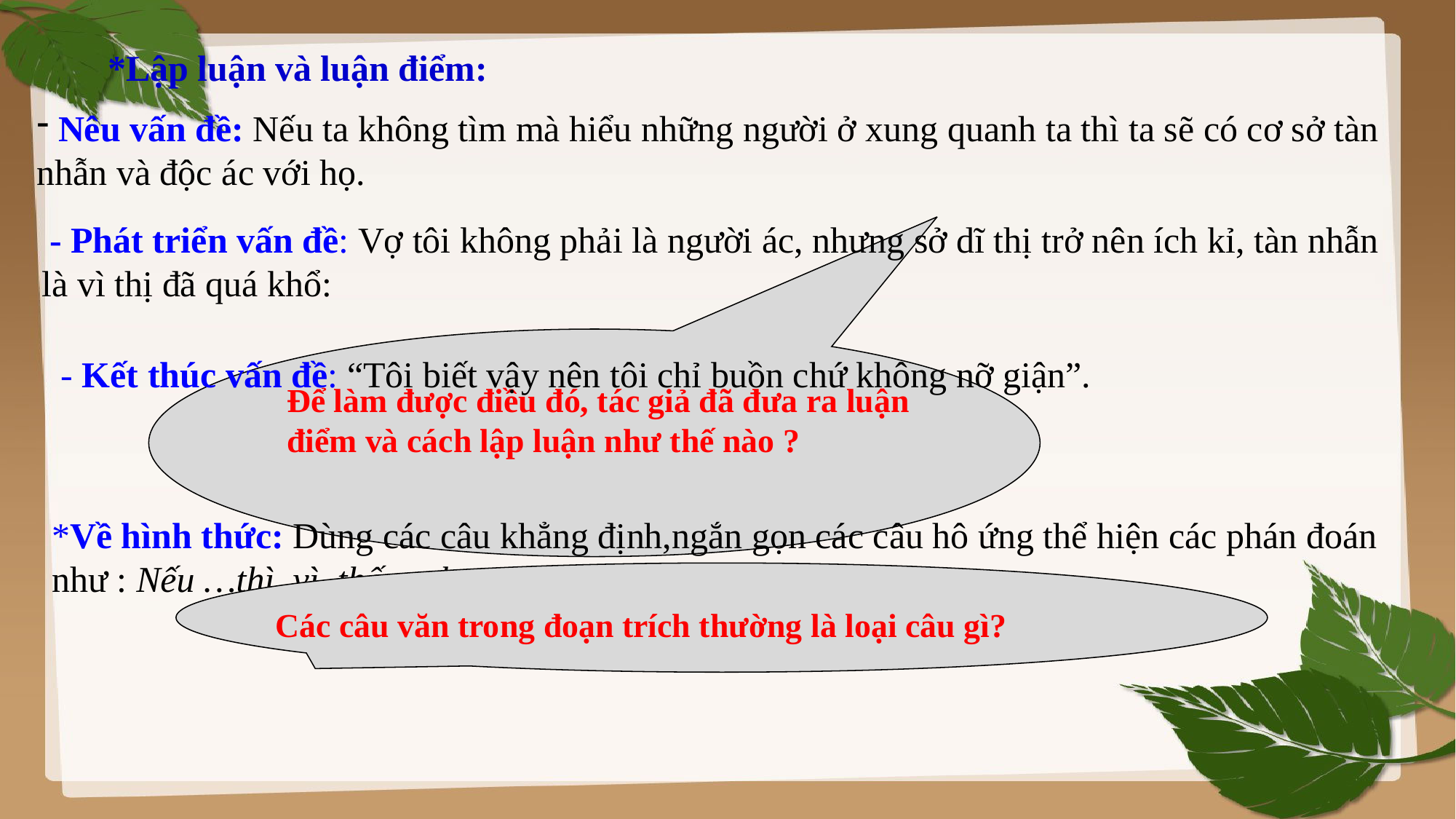

#
*Lập luận và luận điểm:
 Nêu vấn đề: Nếu ta không tìm mà hiểu những người ở xung quanh ta thì ta sẽ có cơ sở tàn nhẫn và độc ác với họ.

 - Phát triển vấn đề: Vợ tôi không phải là người ác, nhưng sở dĩ thị trở nên ích kỉ, tàn nhẫn là vì thị đã quá khổ:

- Kết thúc vấn đề: “Tôi biết vậy nên tôi chỉ buồn chứ không nỡ giận”.
Để làm được điều đó, tác giả đã đưa ra luận điểm và cách lập luận như thế nào ?
*Về hình thức: Dùng các câu khẳng định,ngắn gọn các câu hô ứng thể hiện các phán đoán như : Nếu …thì, vì  thế …cho nên, sở dĩ …là vì,…

Các câu văn trong đoạn trích thường là loại câu gì?